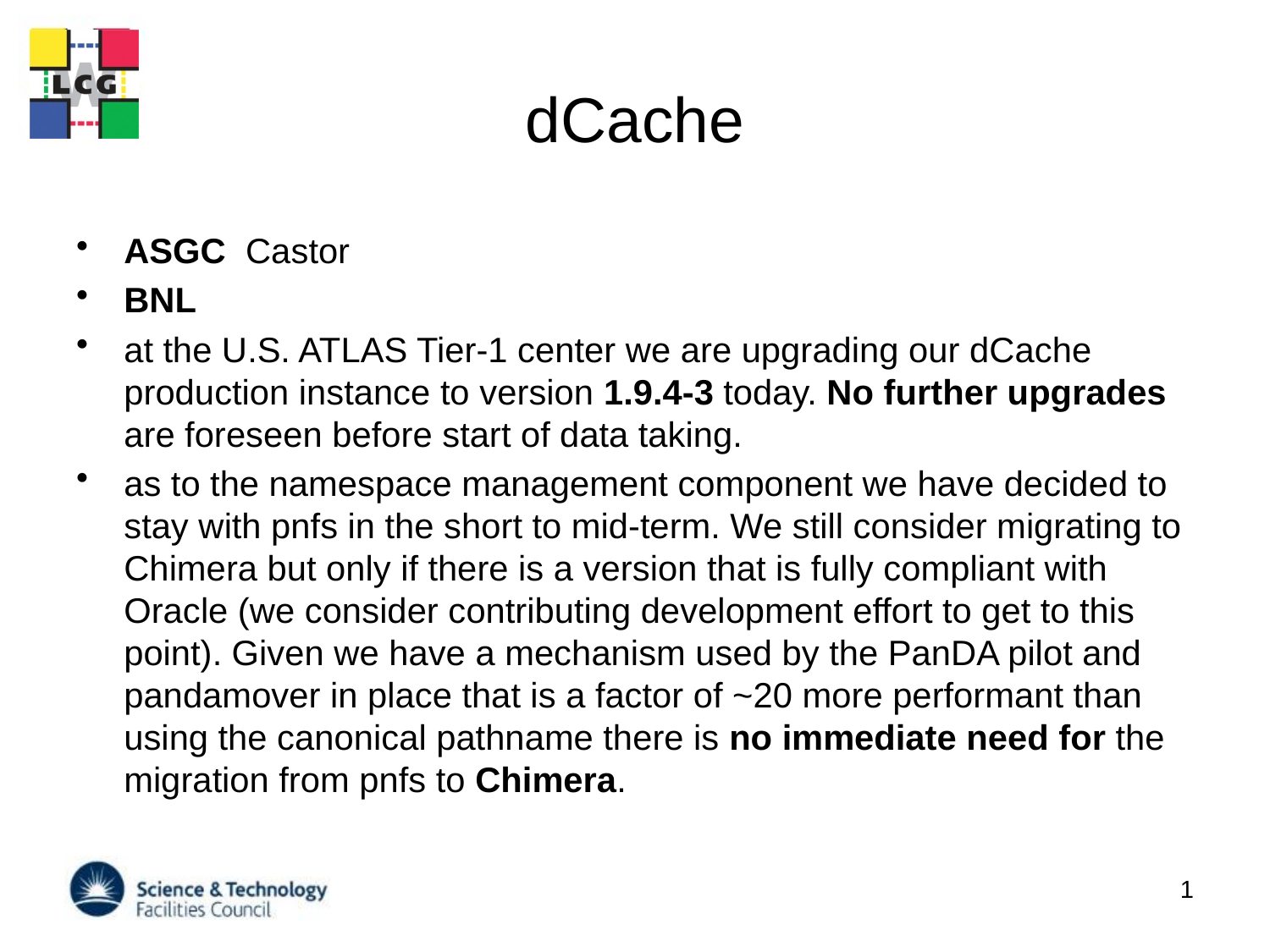

# dCache
ASGC  Castor
BNL
at the U.S. ATLAS Tier-1 center we are upgrading our dCache production instance to version 1.9.4-3 today. No further upgrades are foreseen before start of data taking.
as to the namespace management component we have decided to stay with pnfs in the short to mid-term. We still consider migrating to Chimera but only if there is a version that is fully compliant with Oracle (we consider contributing development effort to get to this point). Given we have a mechanism used by the PanDA pilot and pandamover in place that is a factor of ~20 more performant than using the canonical pathname there is no immediate need for the migration from pnfs to Chimera.
1